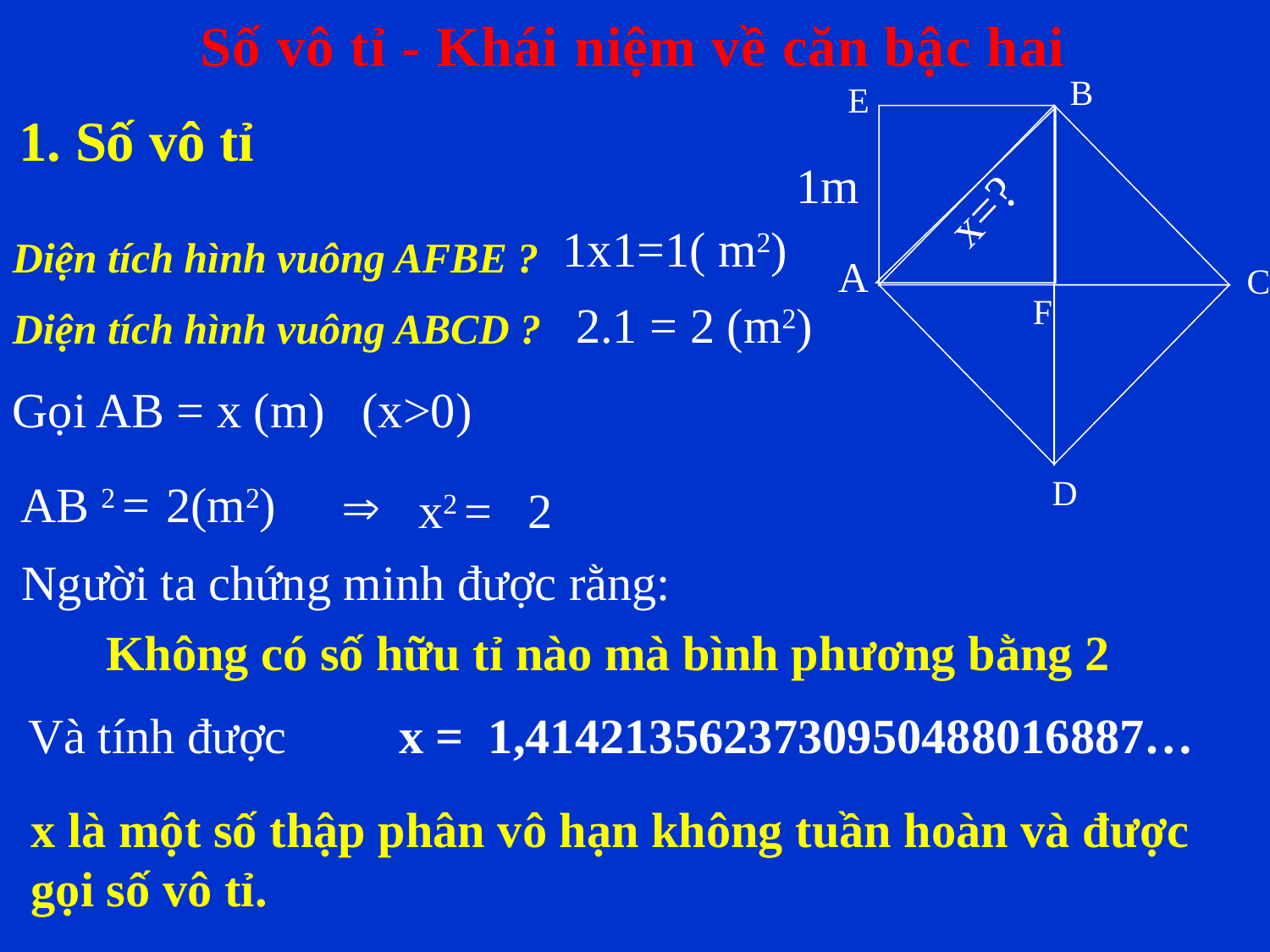

Số vô tỉ - Khái niệm về căn bậc hai
B
E
A
C
D
F

1. Số vô tỉ
1m
x=?
1x1=1( m2)
Diện tích hình vuông AFBE ?
2.1 = 2 (m2)
Diện tích hình vuông ABCD ?
Gọi AB = x (m)   (x>0)
AB 2 =
2(m2)
⇒
x2 =
2
Người ta chứng minh được rằng:
Không có số hữu tỉ nào mà bình phương bằng 2
Và tính được
  x =  1,4142135623730950488016887…
x là một số thập phân vô hạn không tuần hoàn và được gọi số vô tỉ.